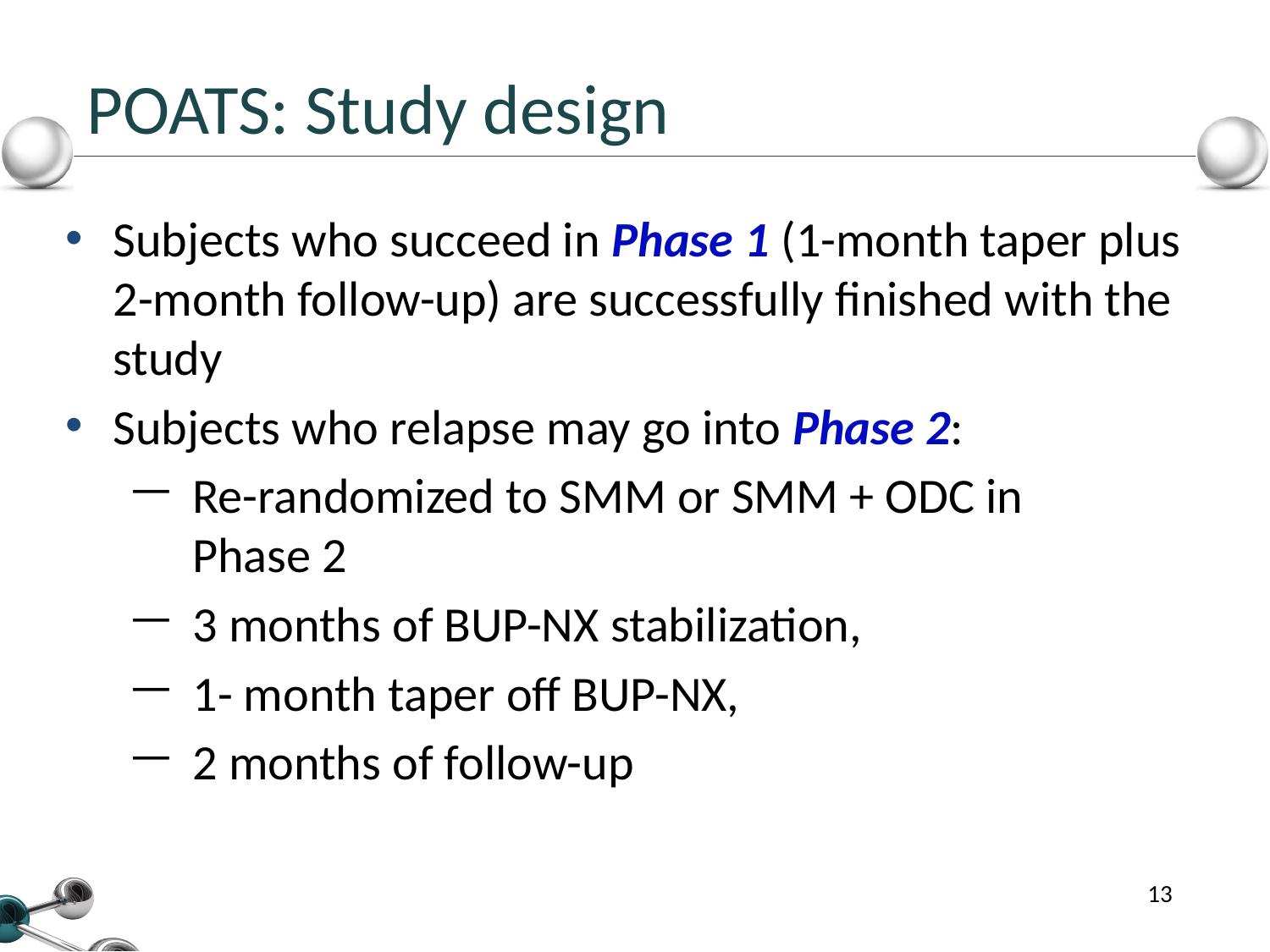

POATS: Study design
Subjects who succeed in Phase 1 (1-month taper plus 2-month follow-up) are successfully finished with the study
Subjects who relapse may go into Phase 2:
Re-randomized to SMM or SMM + ODC in
Phase 2
3 months of BUP-NX stabilization,
1- month taper off BUP-NX,
2 months of follow-up
13
13